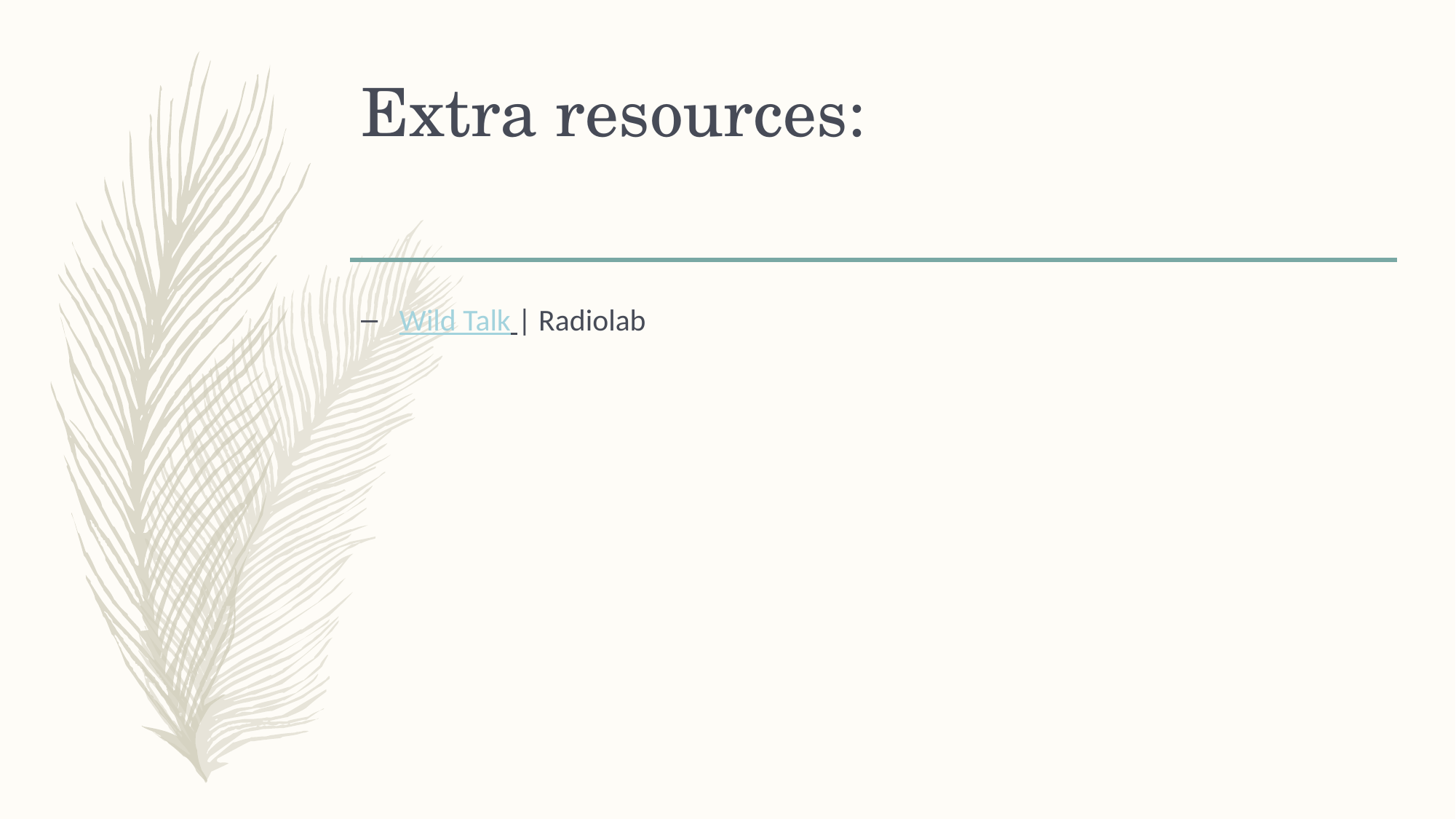

# Extra resources:
Wild Talk | Radiolab